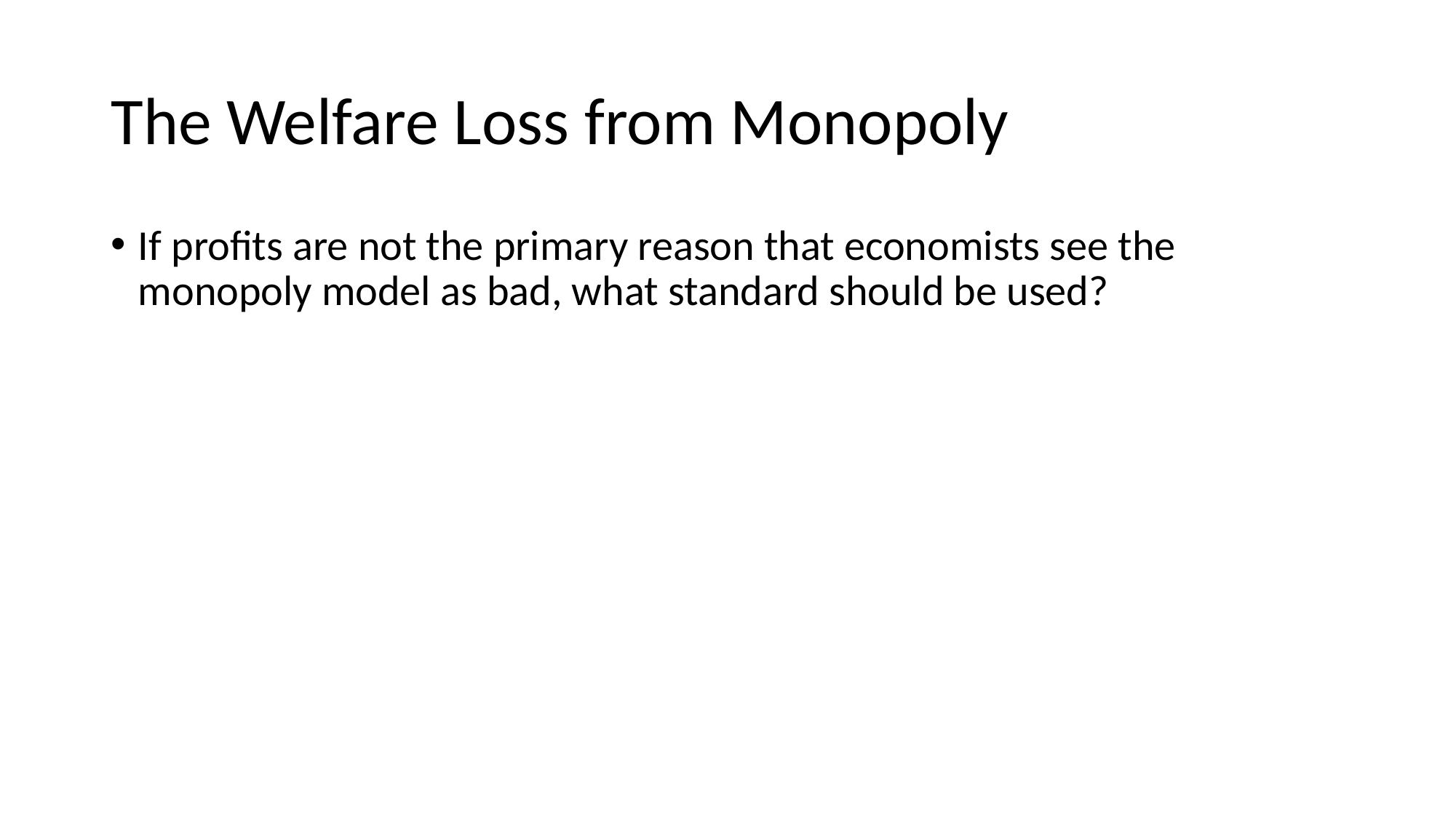

# The Welfare Loss from Monopoly
If profits are not the primary reason that economists see the monopoly model as bad, what standard should be used?